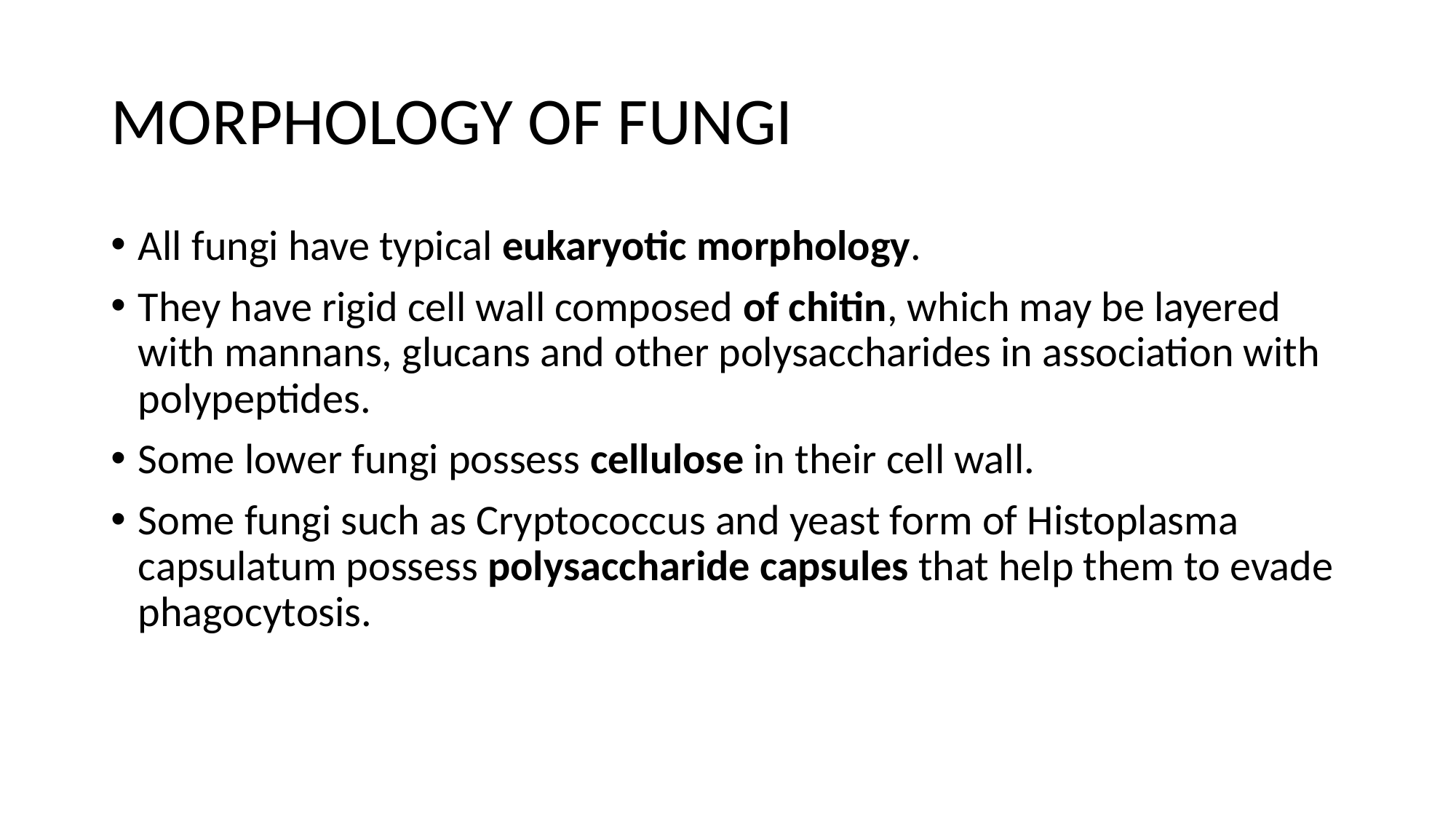

# MORPHOLOGY OF FUNGI
All fungi have typical eukaryotic morphology.
They have rigid cell wall composed of chitin, which may be layered with mannans, glucans and other polysaccharides in association with polypeptides.
Some lower fungi possess cellulose in their cell wall.
Some fungi such as Cryptococcus and yeast form of Histoplasma capsulatum possess polysaccharide capsules that help them to evade phagocytosis.